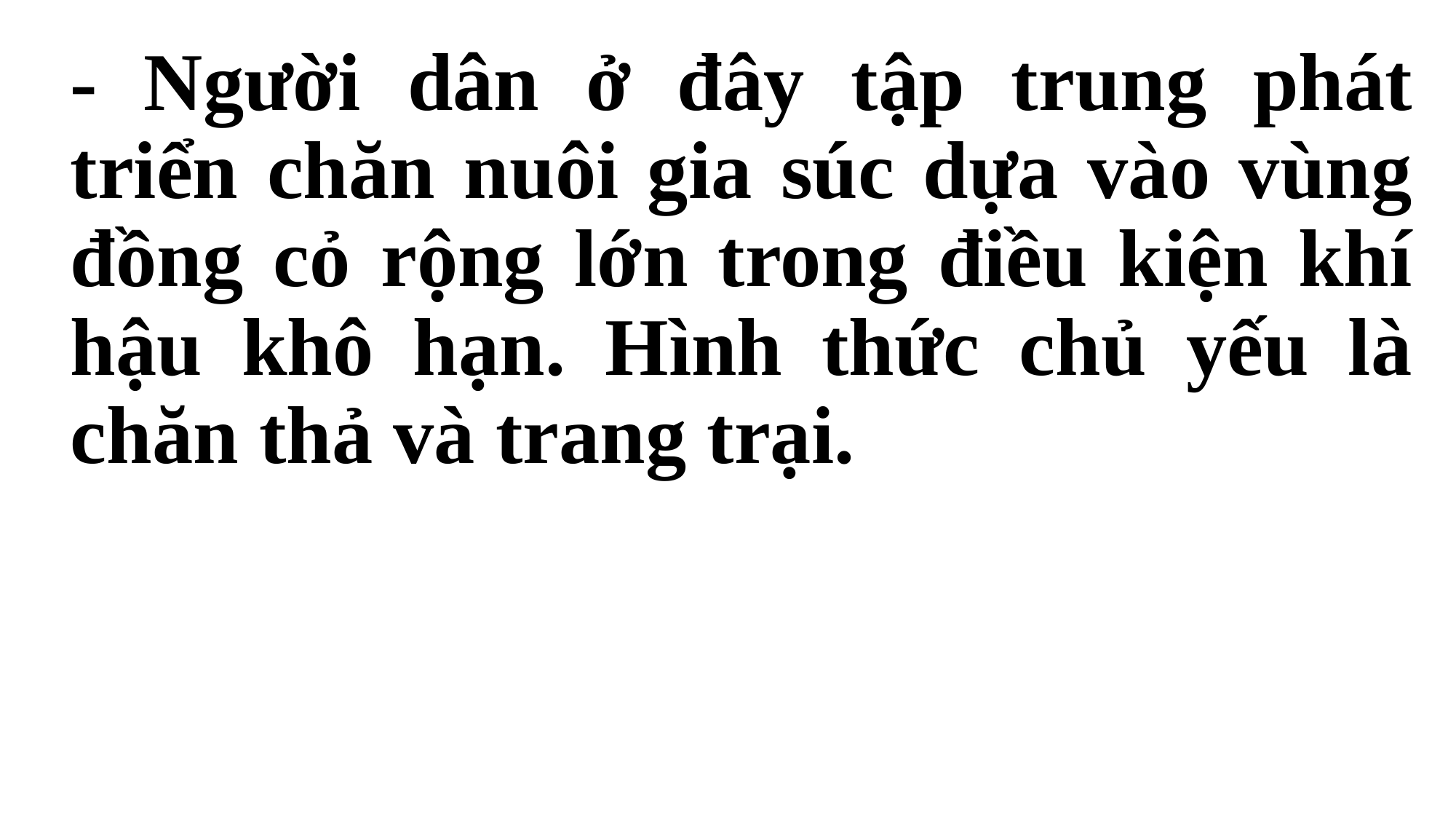

- Người dân ở đây tập trung phát triển chăn nuôi gia súc dựa vào vùng đồng cỏ rộng lớn trong điều kiện khí hậu khô hạn. Hình thức chủ yếu là chăn thả và trang trại.